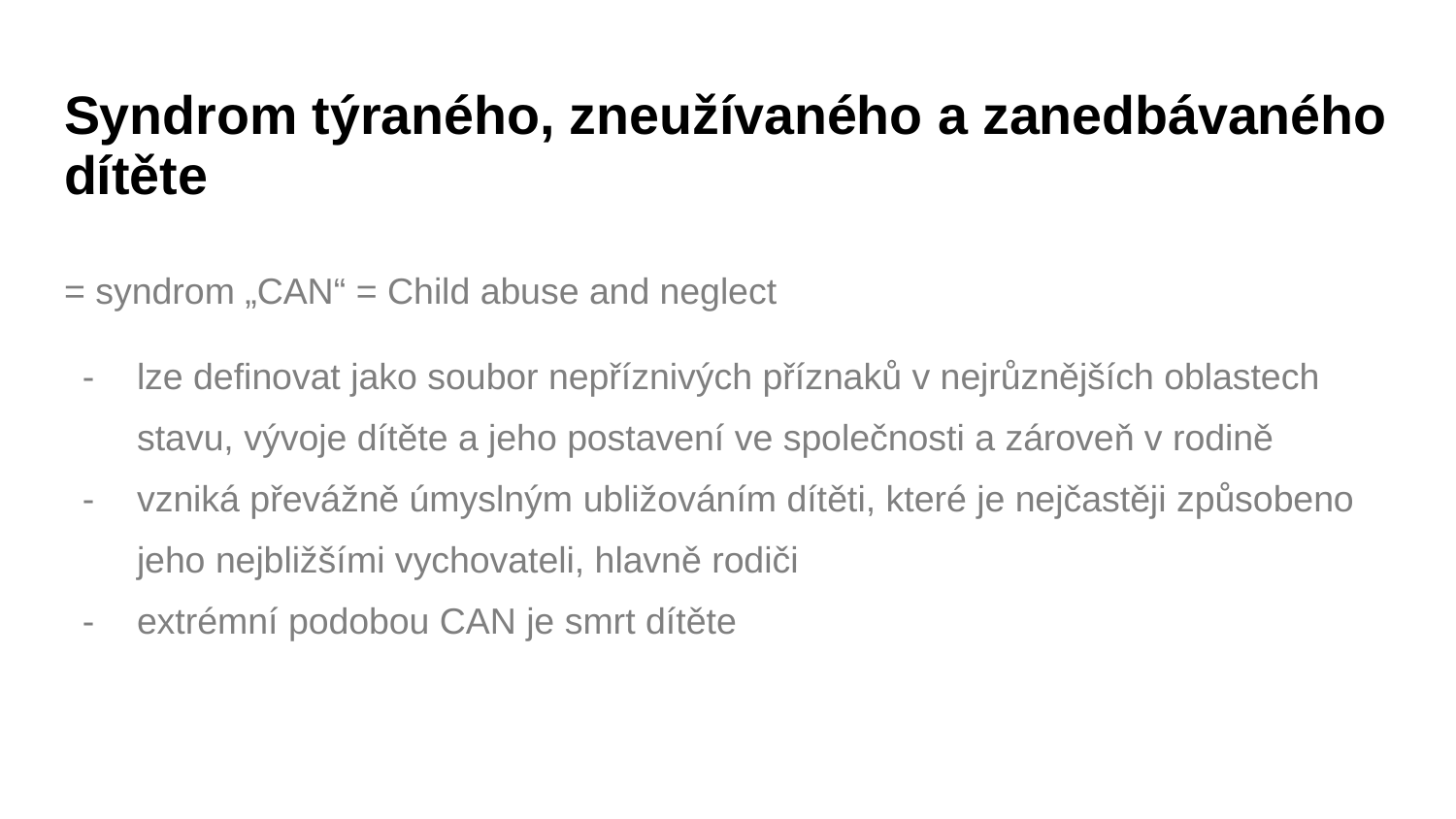

# Syndrom týraného, zneužívaného a zanedbávaného dítěte
= syndrom „CAN“ = Child abuse and neglect
lze definovat jako soubor nepříznivých příznaků v nejrůznějších oblastech stavu, vývoje dítěte a jeho postavení ve společnosti a zároveň v rodině
vzniká převážně úmyslným ubližováním dítěti, které je nejčastěji způsobeno jeho nejbližšími vychovateli, hlavně rodiči
extrémní podobou CAN je smrt dítěte